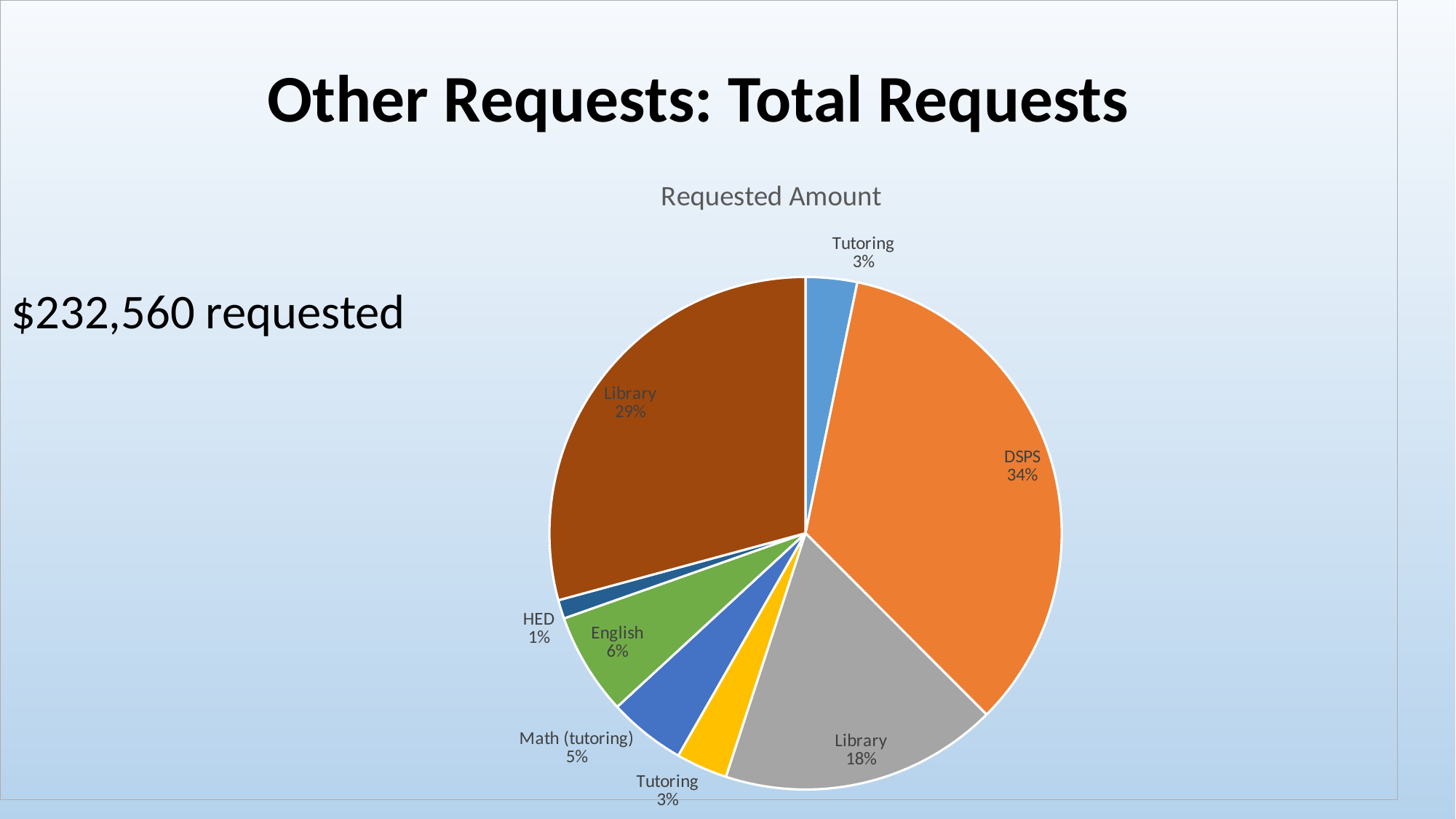

Other Requests: Total Requests

$232,560 requested

### Chart:

| Category | Requested Amount |
|---|---|
| Tutoring | 18000.0 |
| DSPS | 190000.0 |
| Library | 97185.0 |
| Tutoring | 18000.0 |
| Math (tutoring) | 27000.0 |
| English | 35800.0 |
| HED | 6560.0 |
| Library | 162000.0 |